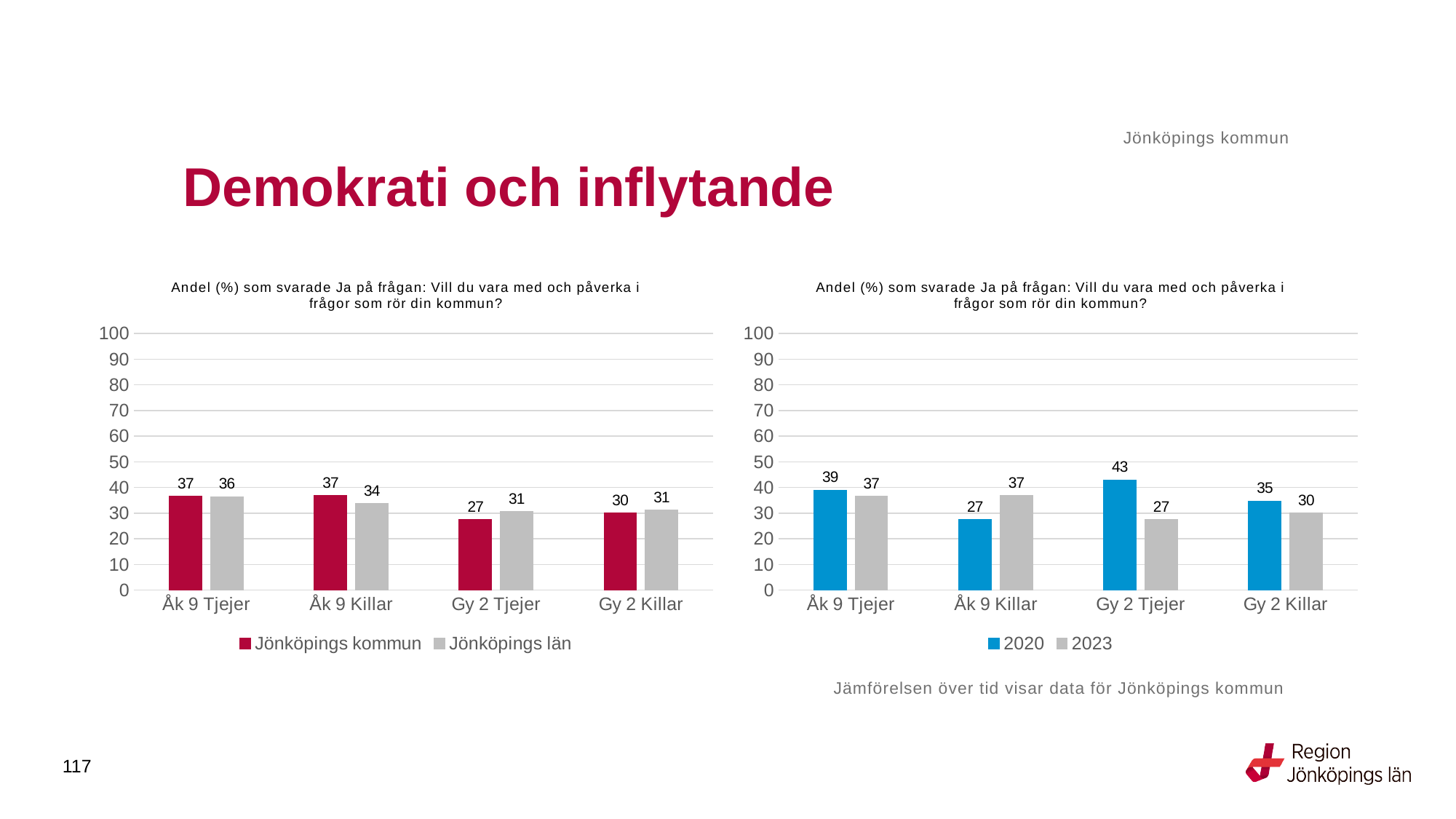

Jönköpings kommun
# Demokrati och inflytande

### Chart: Andel (%) som svarade Ja på frågan: Vill du vara med och påverka i frågor som rör din kommun?

| Category | Jönköpings kommun | Jönköpings län |
|---|---|---|
| Åk 9 Tjejer | 36.5314 | 36.3946 |
| Åk 9 Killar | 36.803 | 33.7063 |
| Gy 2 Tjejer | 27.4399 | 30.5576 |
| Gy 2 Killar | 30.0987 | 31.2268 |

### Chart: Andel (%) som svarade Ja på frågan: Vill du vara med och påverka i frågor som rör din kommun?

| Category | 2020 | 2023 |
|---|---|---|
| Åk 9 Tjejer | 38.9864 | 36.5314 |
| Åk 9 Killar | 27.4319 | 36.803 |
| Gy 2 Tjejer | 42.8781 | 27.4399 |
| Gy 2 Killar | 34.7892 | 30.0987 |
Jämförelsen över tid visar data för Jönköpings kommun
117